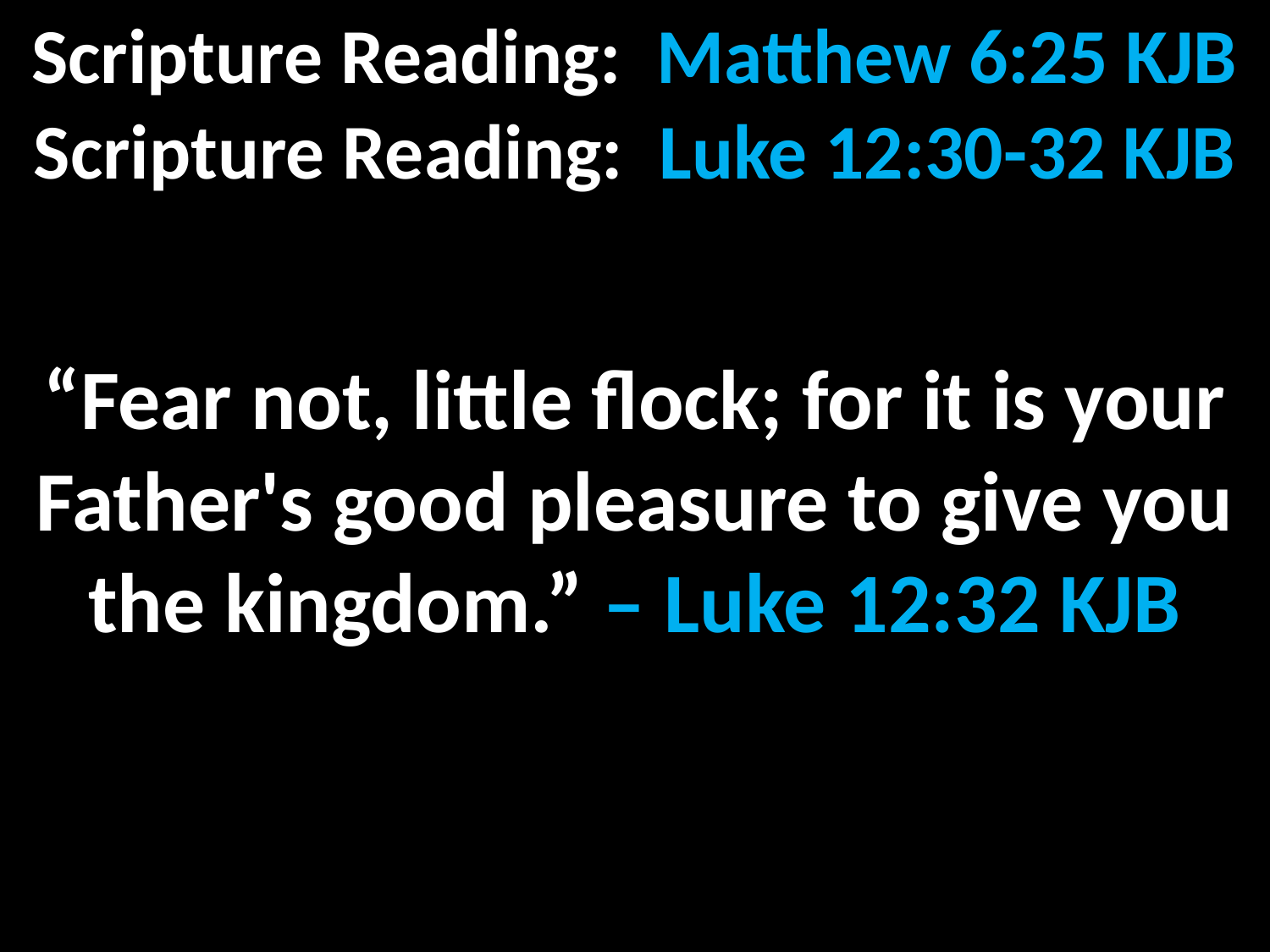

Scripture Reading:  Matthew 6:25 KJB
Scripture Reading:  Luke 12:30-32 KJB
“Fear not, little flock; for it is your Father's good pleasure to give you the kingdom.” – Luke 12:32 KJB